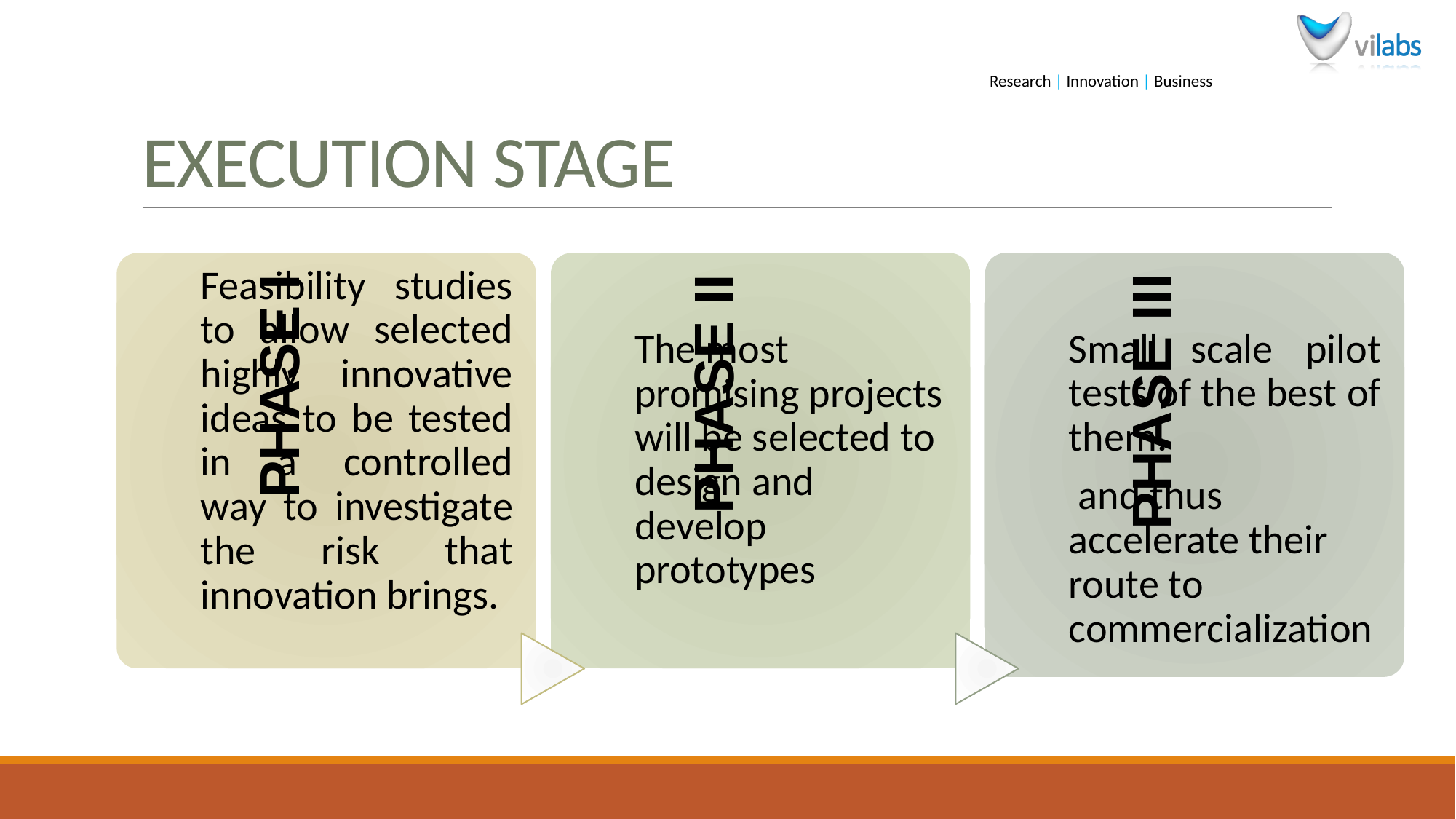

# EXECUTION STAGE

PHASE I
Feasibility studies to allow selected highly innovative ideas to be tested in a controlled way to investigate the risk that innovation brings.
PHASE II

The most promising projects will be selected to design and develop prototypes
PHASE III

Small scale pilot tests of the best of them.
 and thus accelerate their route to commercialization